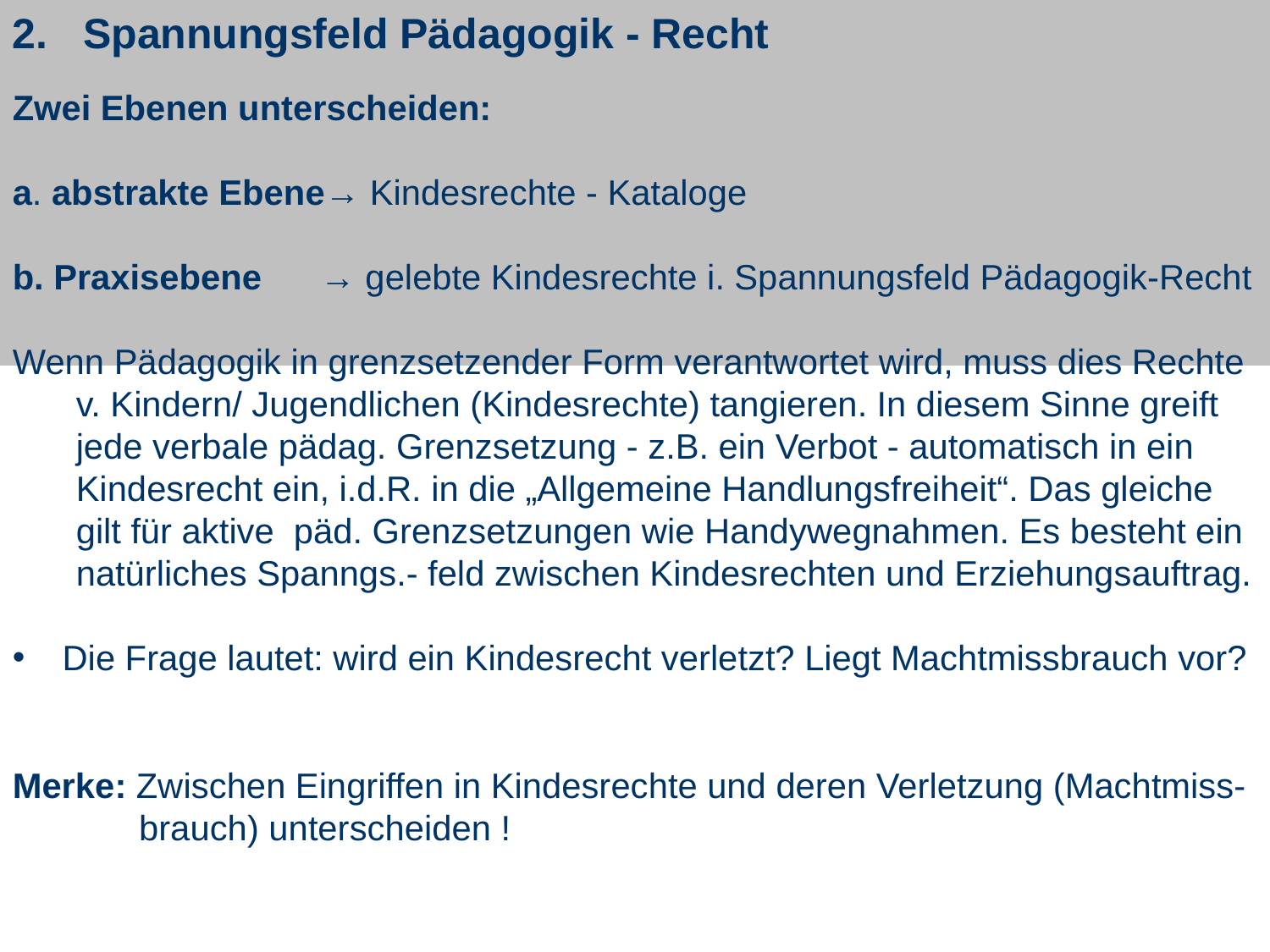

2.   Spannungsfeld Pädagogik - Recht

Zwei Ebenen unterscheiden:

a. abstrakte Ebene→ Kindesrechte - Kataloge

b. Praxisebene      → gelebte Kindesrechte i. Spannungsfeld Pädagogik-Recht

Wenn Pädagogik in grenzsetzender Form verantwortet wird, muss dies Rechte v. Kindern/ Jugendlichen (Kindesrechte) tangieren. In diesem Sinne greift  jede verbale pädag. Grenzsetzung - z.B. ein Verbot - automatisch in ein Kindesrecht ein, i.d.R. in die „Allgemeine Handlungsfreiheit“. Das gleiche gilt für aktive  päd. Grenzsetzungen wie Handywegnahmen. Es besteht ein  natürliches Spanngs.- feld zwischen Kindesrechten und Erziehungsauftrag.

Die Frage lautet: wird ein Kindesrecht verletzt? Liegt Machtmissbrauch vor?

Merke: Zwischen Eingriffen in Kindesrechte und deren Verletzung (Machtmiss-
             brauch) unterscheiden !